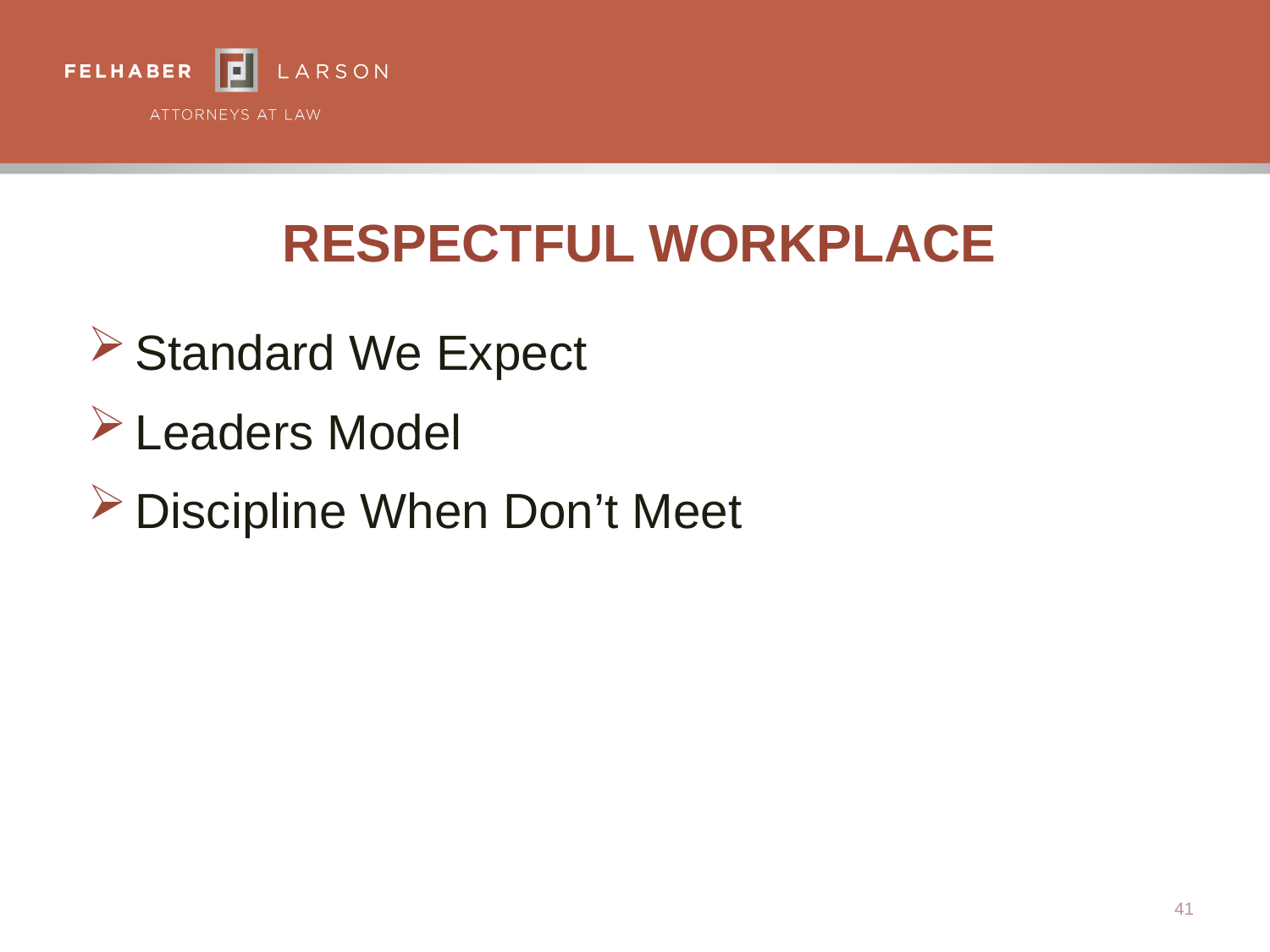

# Respectful Workplace
Standard We Expect
Leaders Model
Discipline When Don’t Meet

41